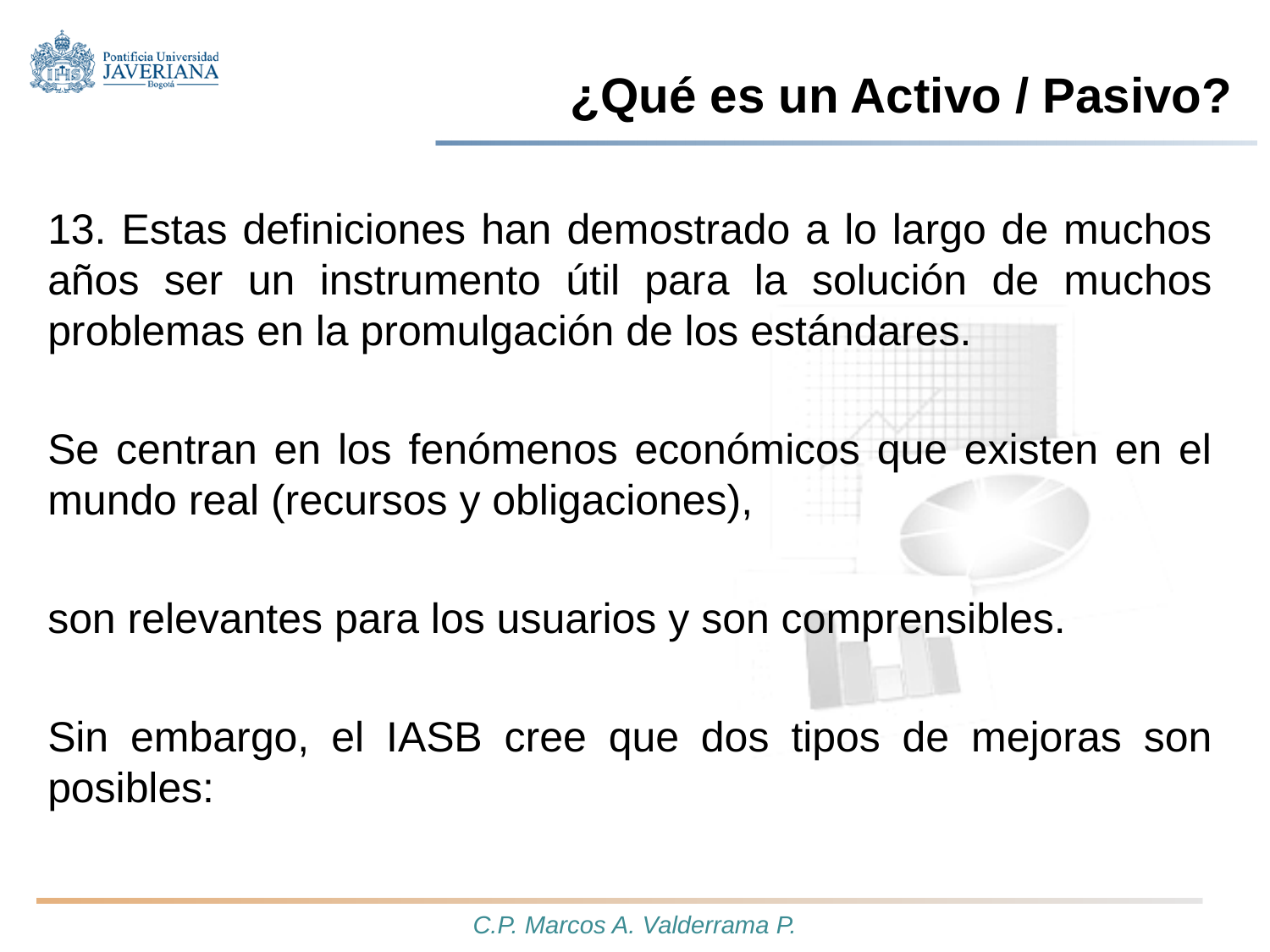

# ¿Qué es un Activo / Pasivo?

13. Estas definiciones han demostrado a lo largo de muchos años ser un instrumento útil para la solución de muchos problemas en la promulgación de los estándares.

Se centran en los fenómenos económicos que existen en el mundo real (recursos y obligaciones),

son relevantes para los usuarios y son comprensibles.

Sin embargo, el IASB cree que dos tipos de mejoras son posibles: